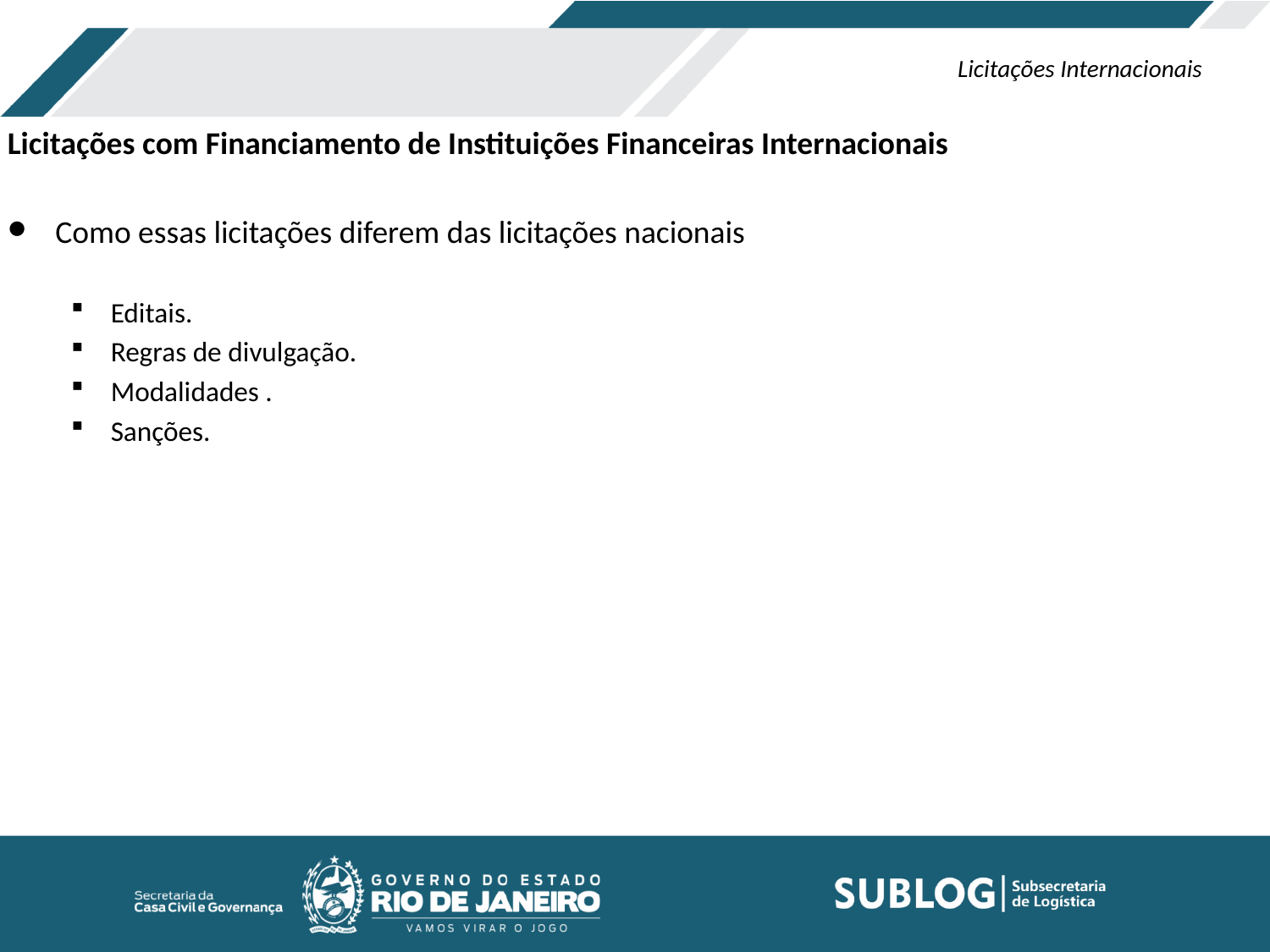

Licitações Internacionais
Licitações com Financiamento de Instituições Financeiras Internacionais

Como essas licitações diferem das licitações nacionais

Editais.
Regras de divulgação.
Modalidades .
Sanções.